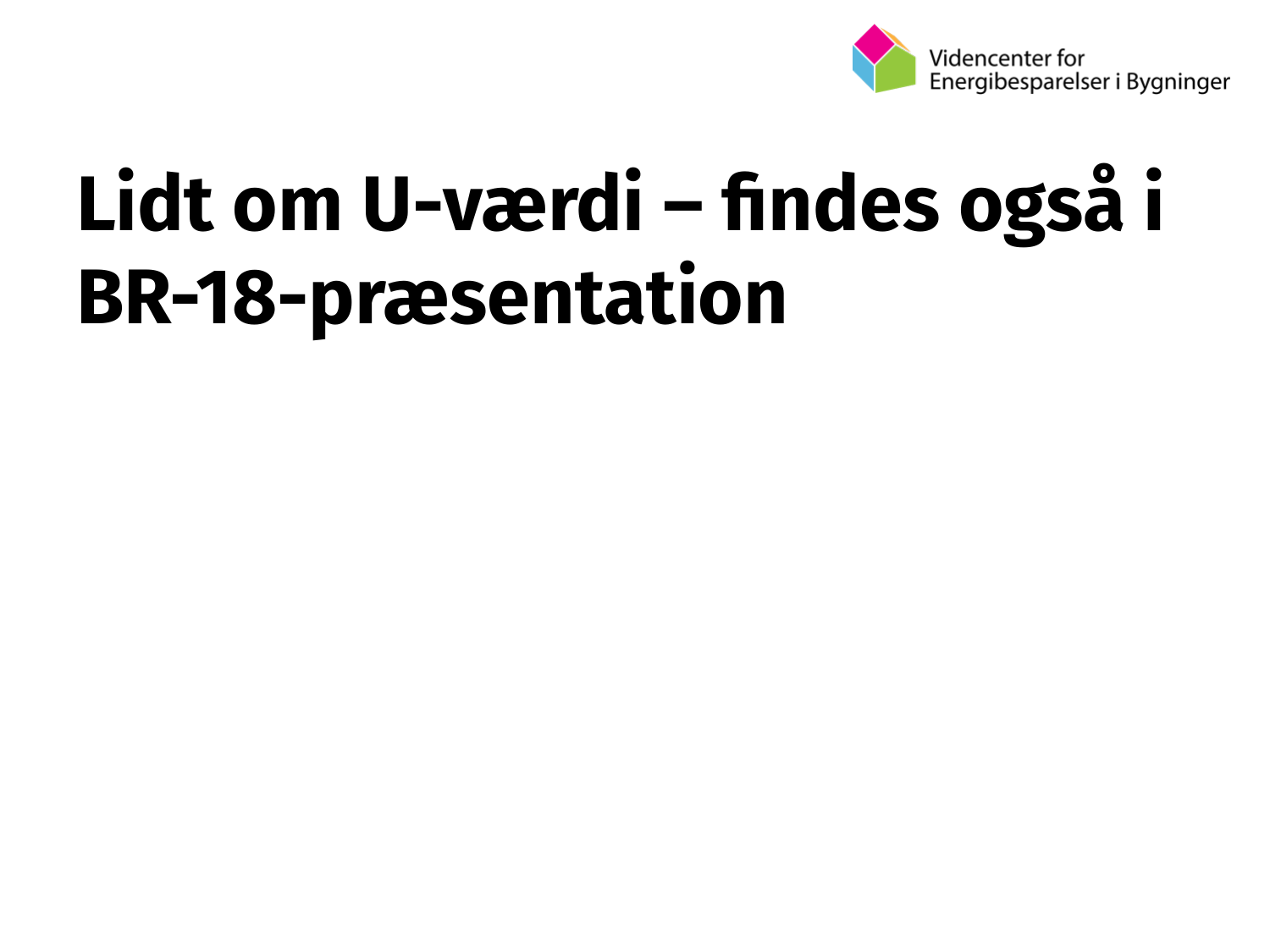

# Lidt om U-værdi – findes også i BR-18-præsentation